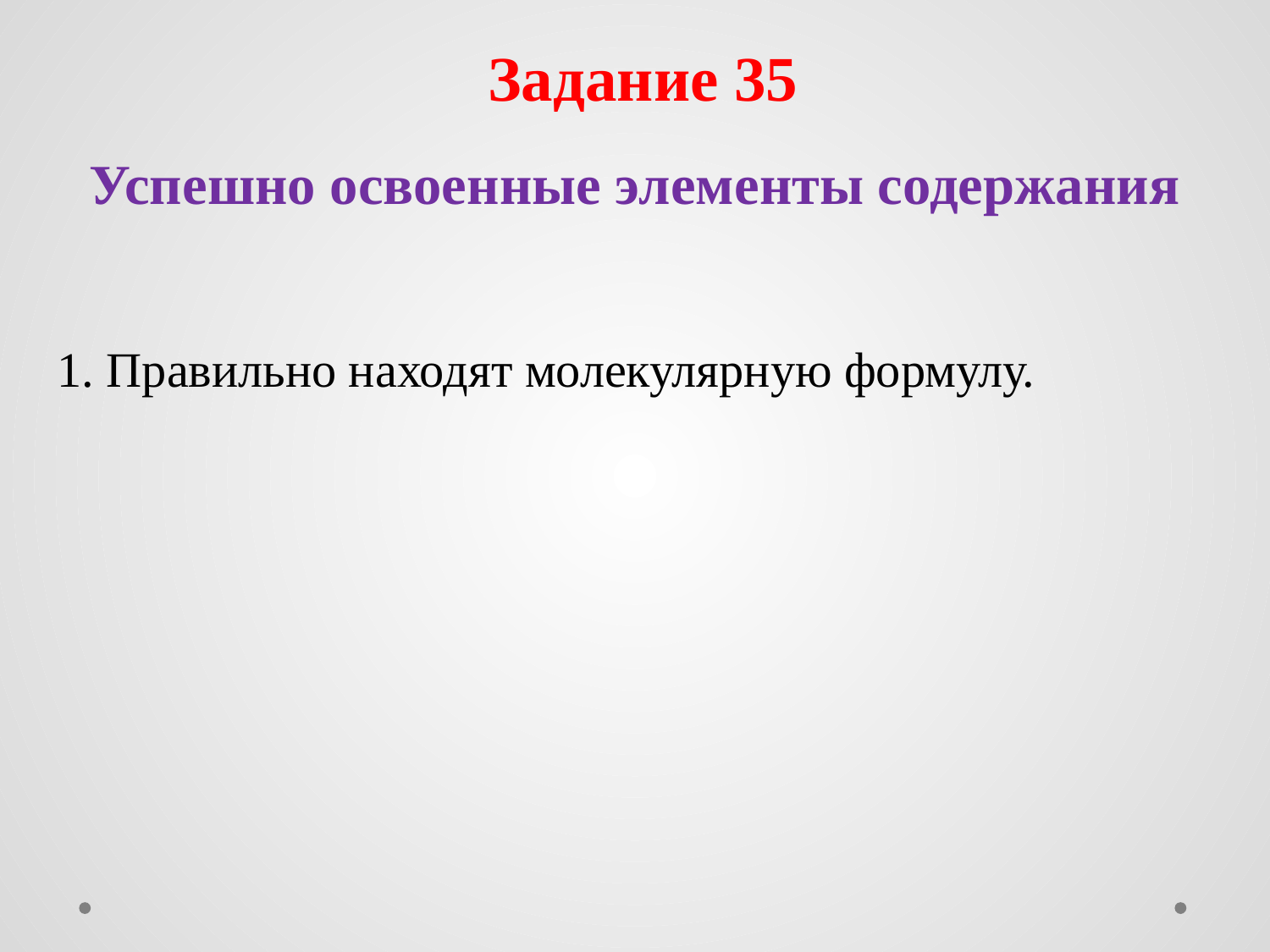

# Задание 35 Успешно освоенные элементы содержания
1. Правильно находят молекулярную формулу.